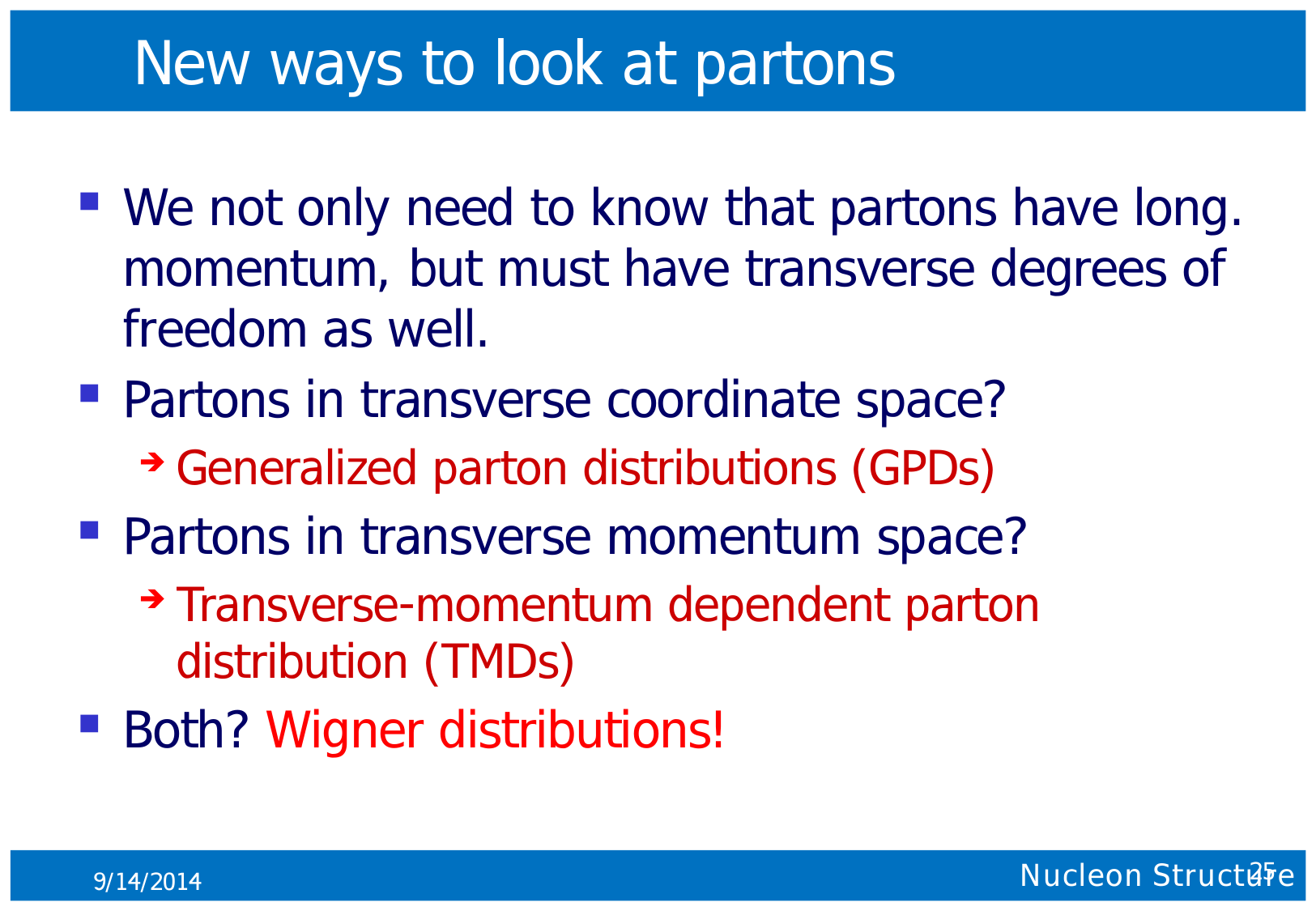

# New ways to look at partons
We not only need to know that partons have long. momentum, but must have transverse degrees of freedom as well.
Partons in transverse coordinate space?
Generalized parton distributions (GPDs)
Partons in transverse momentum space?
Transverse-momentum dependent parton distribution (TMDs)
Both? Wigner distributions!
25
9/14/2014